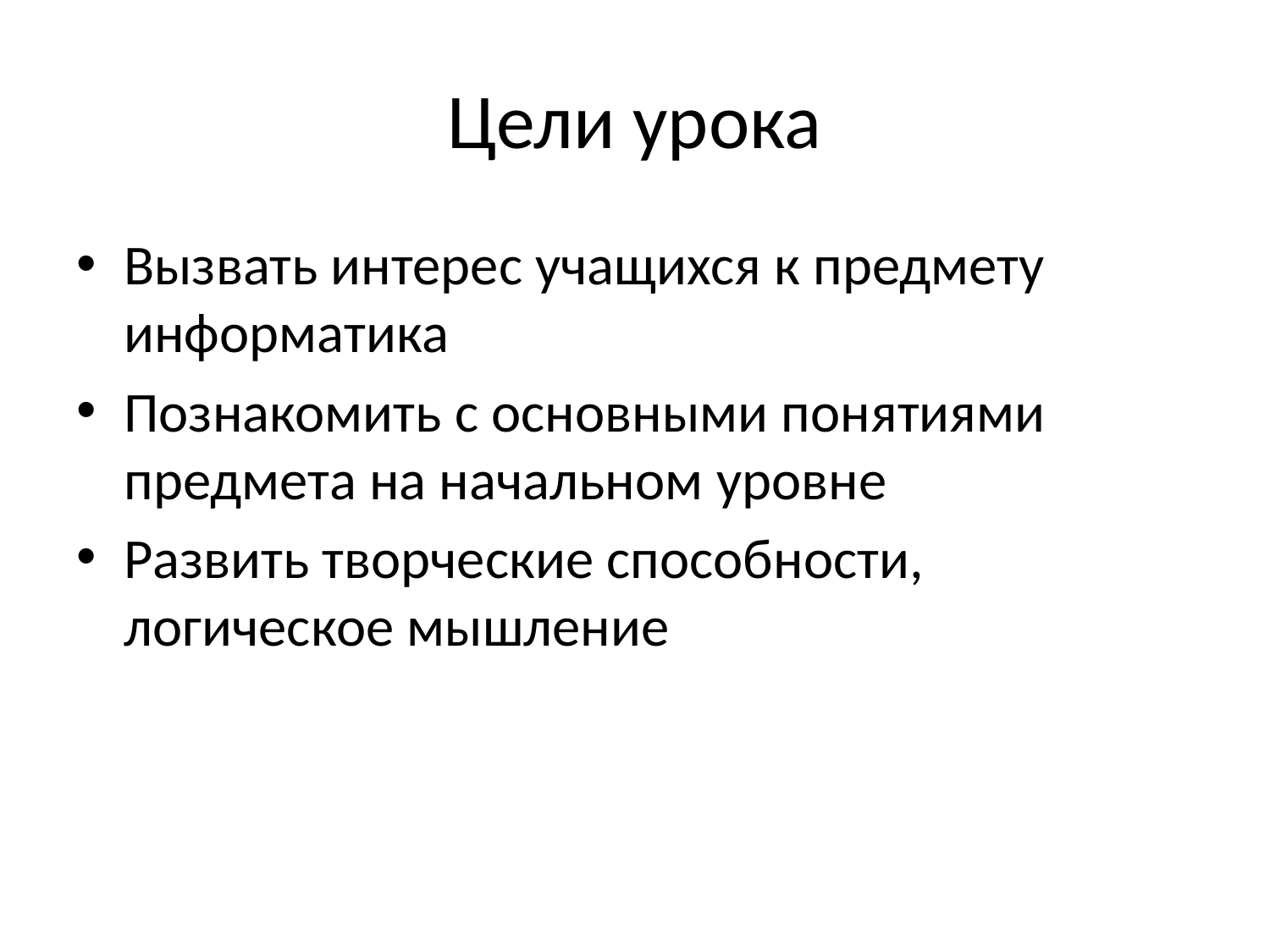

# Цели урока
Вызвать интерес учащихся к предмету информатика
Познакомить с основными понятиями предмета на начальном уровне
Развить творческие способности, логическое мышление